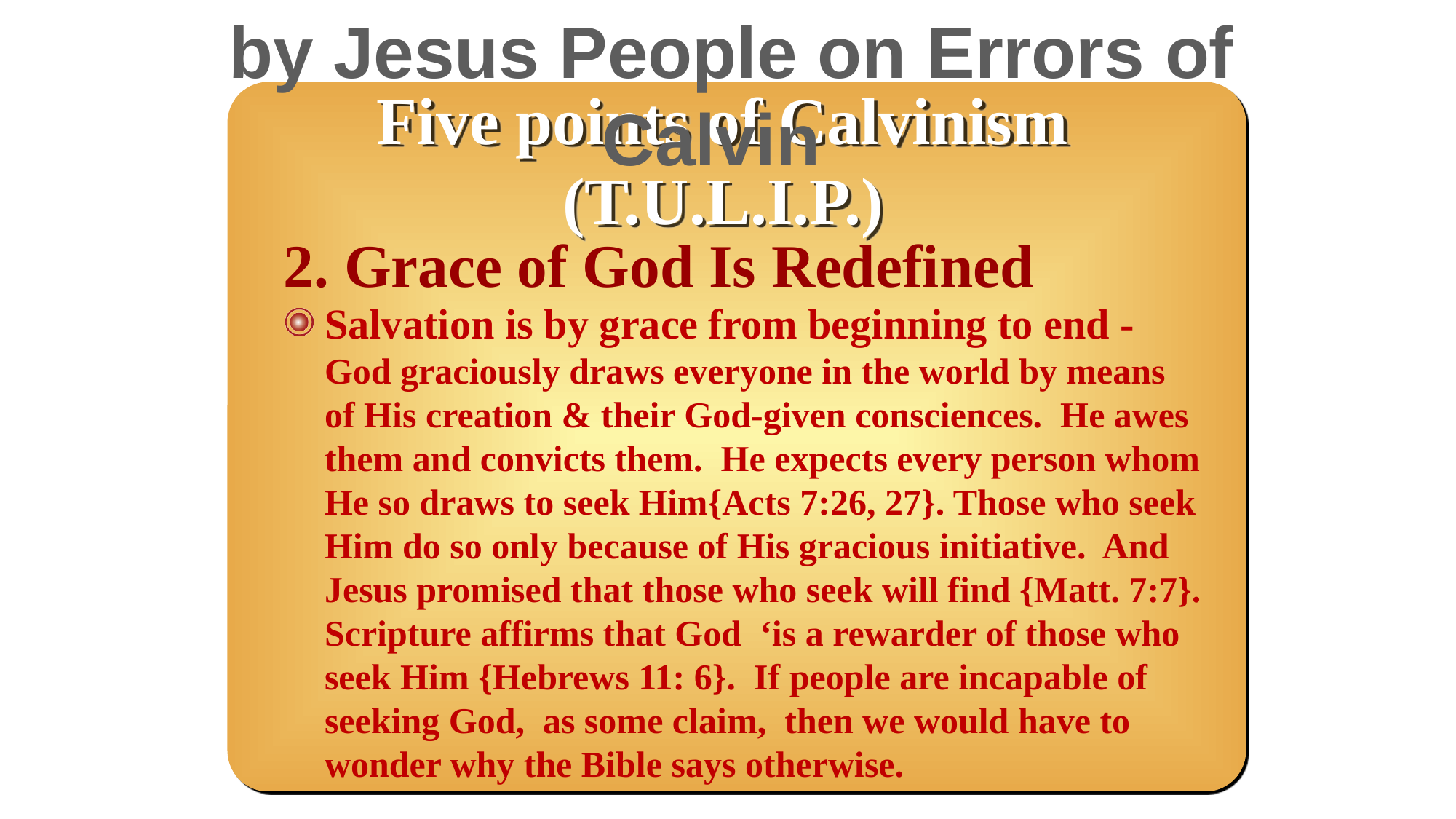

by Jesus People on Errors of Calvin

Five points of Calvinism
(T.U.L.I.P.)

2. Grace of God Is Redefined
Salvation is by grace from beginning to end -    God graciously draws everyone in the world by means    of His creation & their God-given consciences.  He awes them and convicts them.  He expects every person whom He so draws to seek Him{Acts 7:26, 27}. Those who seek Him do so only because of His gracious initiative.  And Jesus promised that those who seek will find {Matt. 7:7}.  Scripture affirms that God  ‘is a rewarder of those who seek Him {Hebrews 11: 6}.  If people are incapable of seeking God,  as some claim,  then we would have to wonder why the Bible says otherwise.